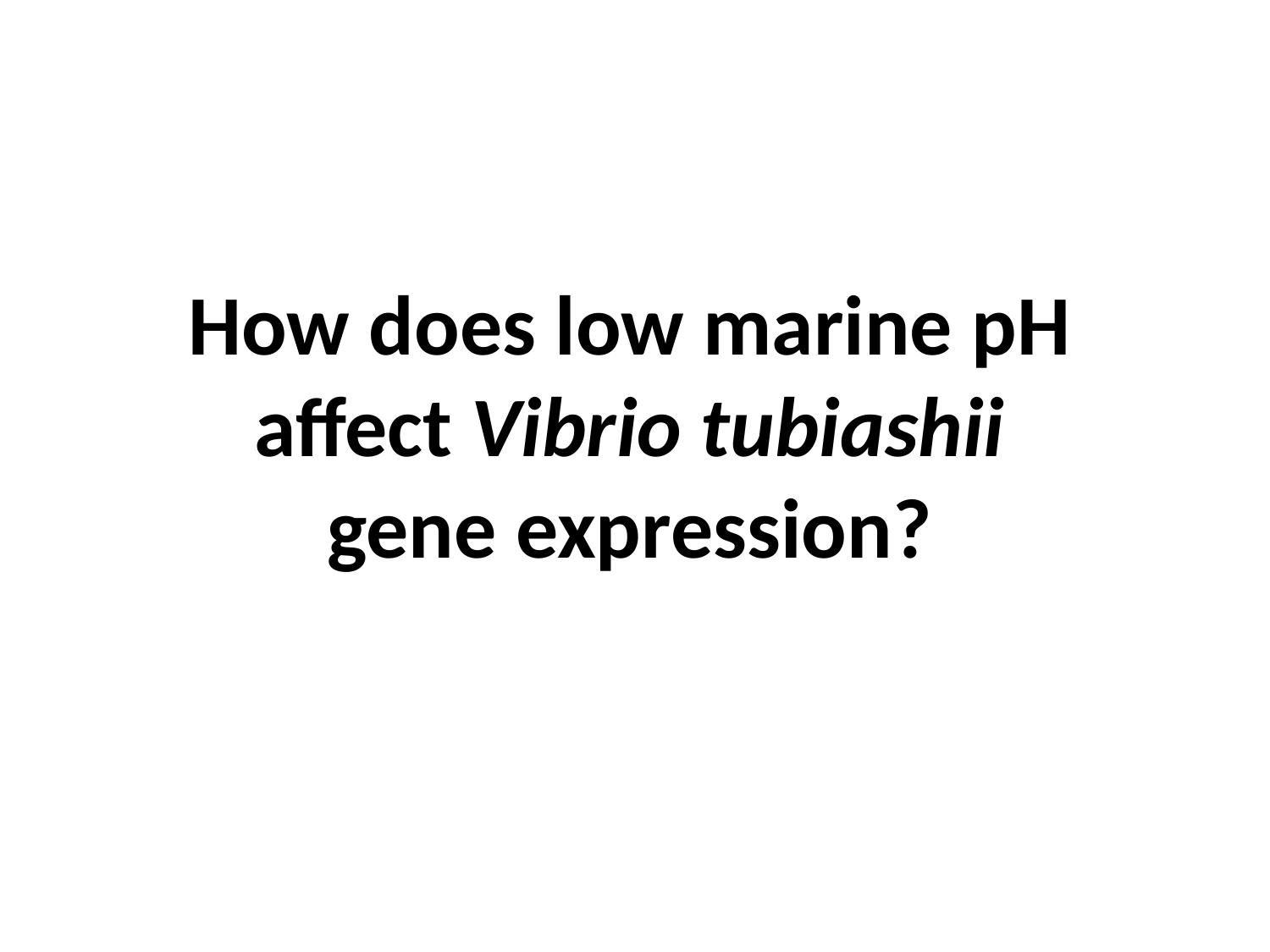

How does low marine pH affect Vibrio tubiashii gene expression?